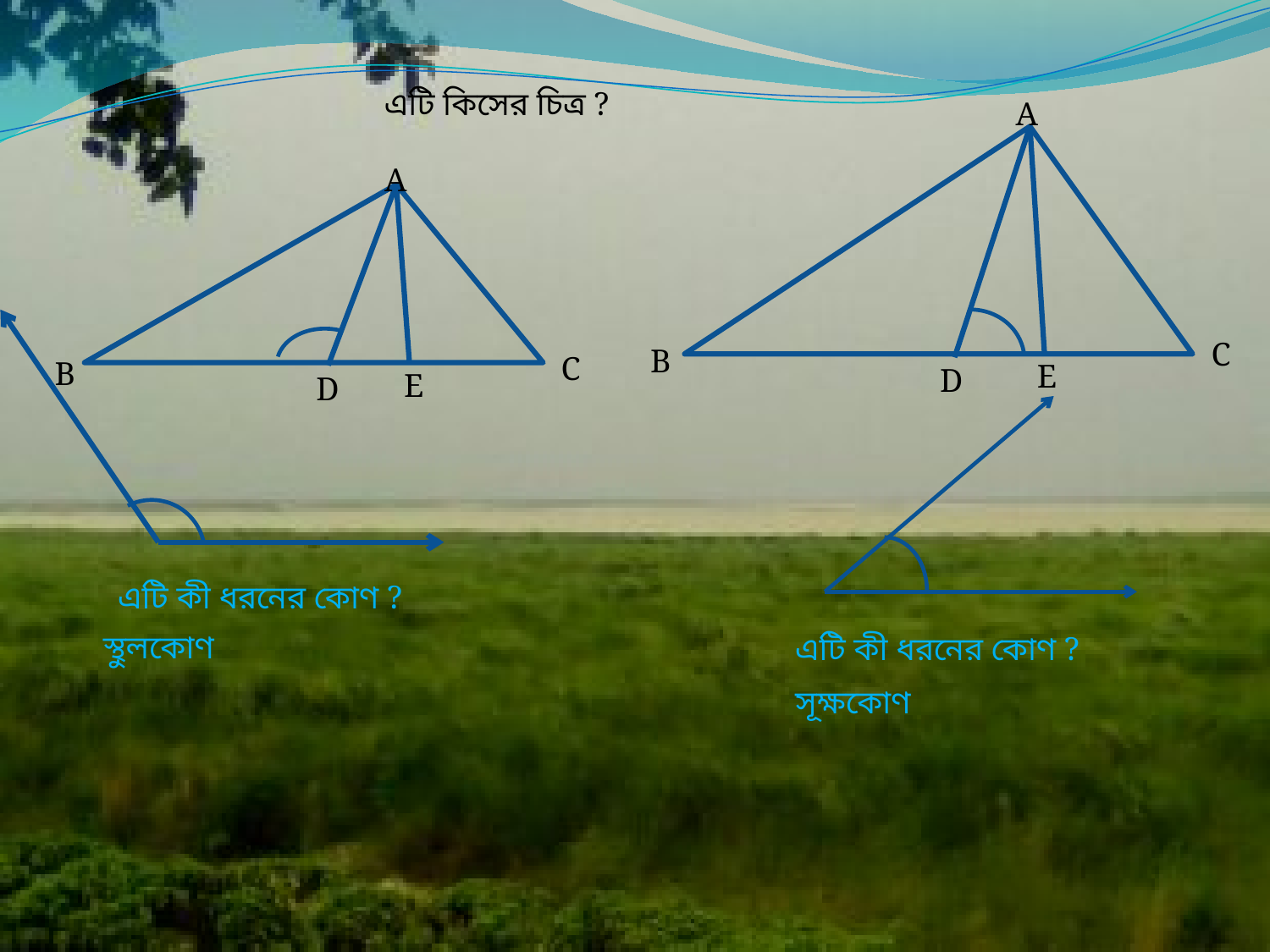

এটি কিসের চিত্র ?
A

C
B
E
D

A

C
B
E
D

এটি কী ধরনের কোণ ?
স্থুলকোণ
এটি কী ধরনের কোণ ?
সূক্ষকোণ